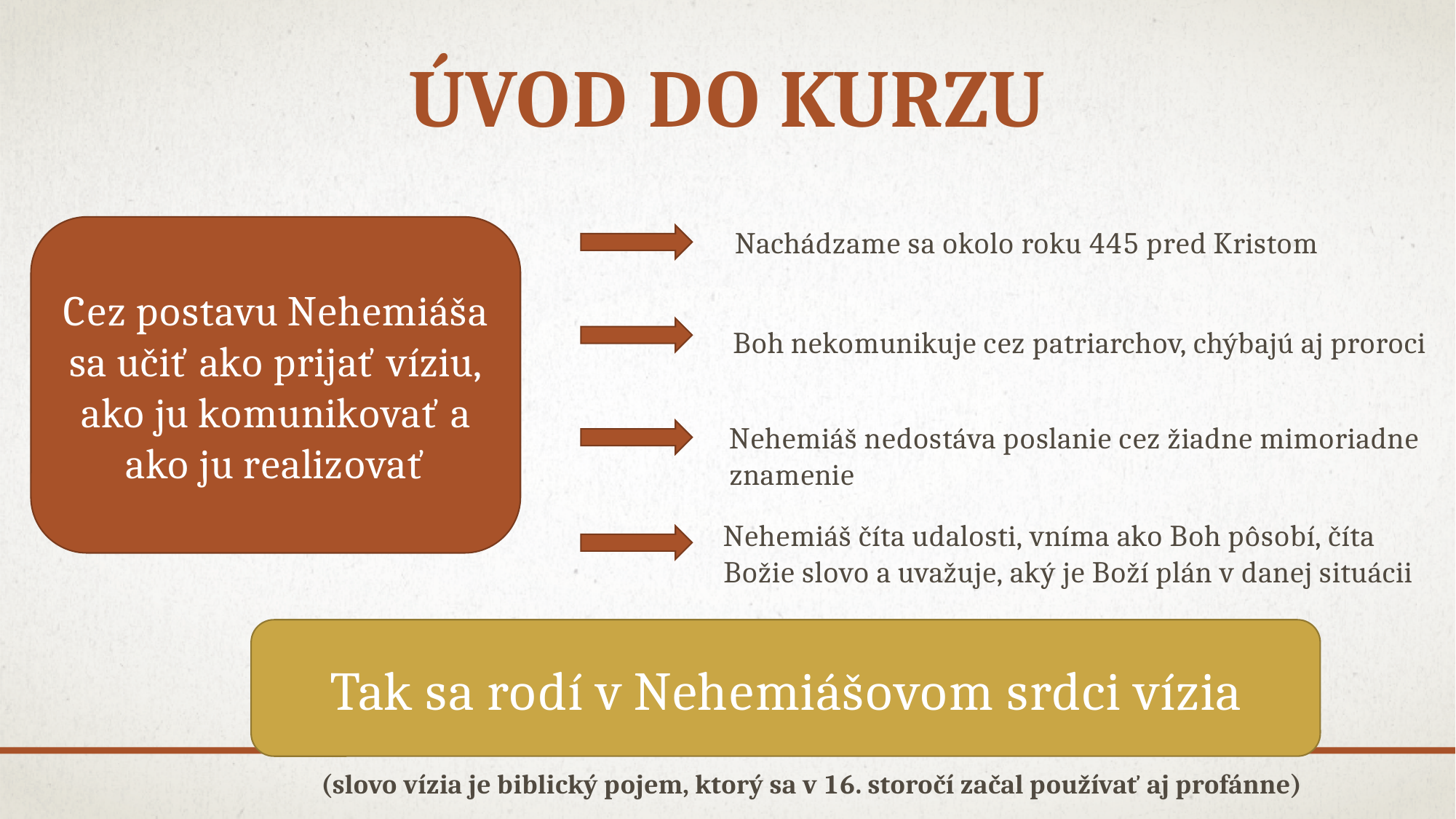

ÚVOD DO KURZU
Cez postavu Nehemiáša sa učiť ako prijať víziu, ako ju komunikovať a ako ju realizovať
Nachádzame sa okolo roku 445 pred Kristom

Boh nekomunikuje cez patriarchov, chýbajú aj proroci

Nehemiáš nedostáva poslanie cez žiadne mimoriadne znamenie

Nehemiáš číta udalosti, vníma ako Boh pôsobí, číta Božie slovo a uvažuje, aký je Boží plán v danej situácii

Tak sa rodí v Nehemiášovom srdci vízia
(slovo vízia je biblický pojem, ktorý sa v 16. storočí začal používať aj profánne)